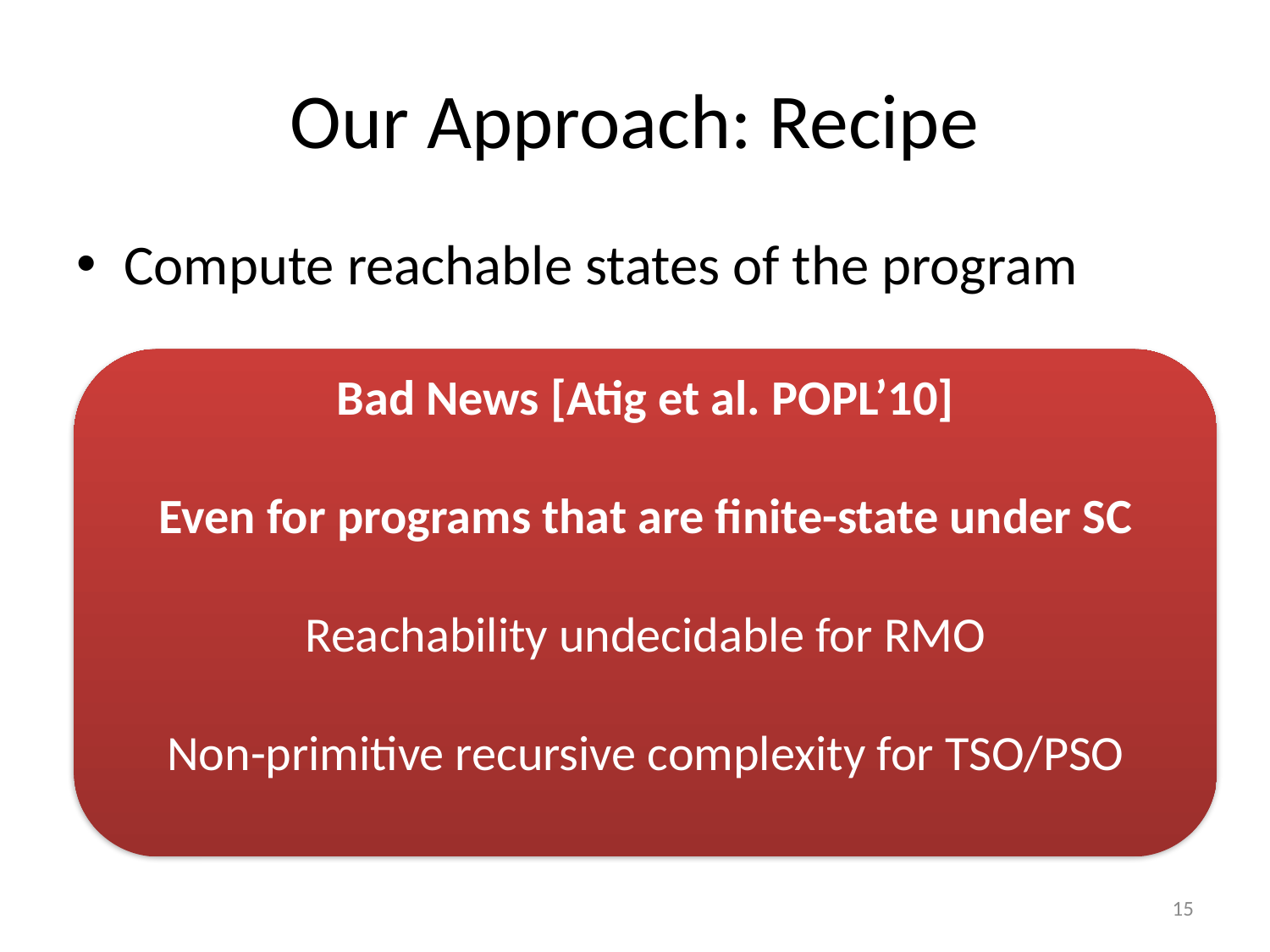

# Our Approach: Recipe
Compute reachable states of the program

Compute constraints on execution that guarantee that all “bad states” are avoided

Implement the constraints with fences

Bad News [Atig et al. POPL’10]

Even for programs that are finite-state under SC

Reachability undecidable for RMO

Non-primitive recursive complexity for TSO/PSO

15